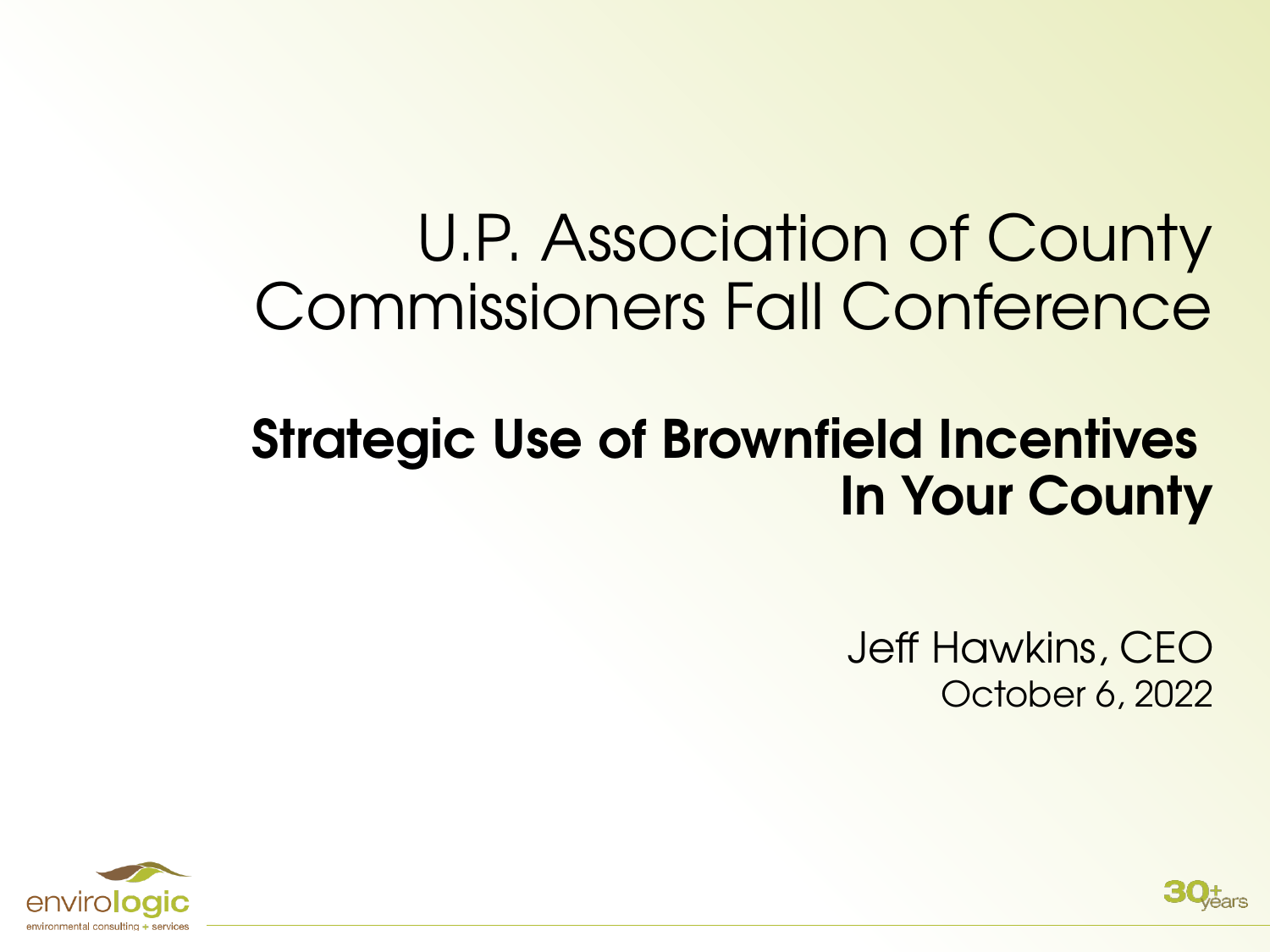

# U.P. Association of County Commissioners Fall Conference Strategic Use of Brownfield Incentives In Your County
Jeff Hawkins, CEO
October 6, 2022